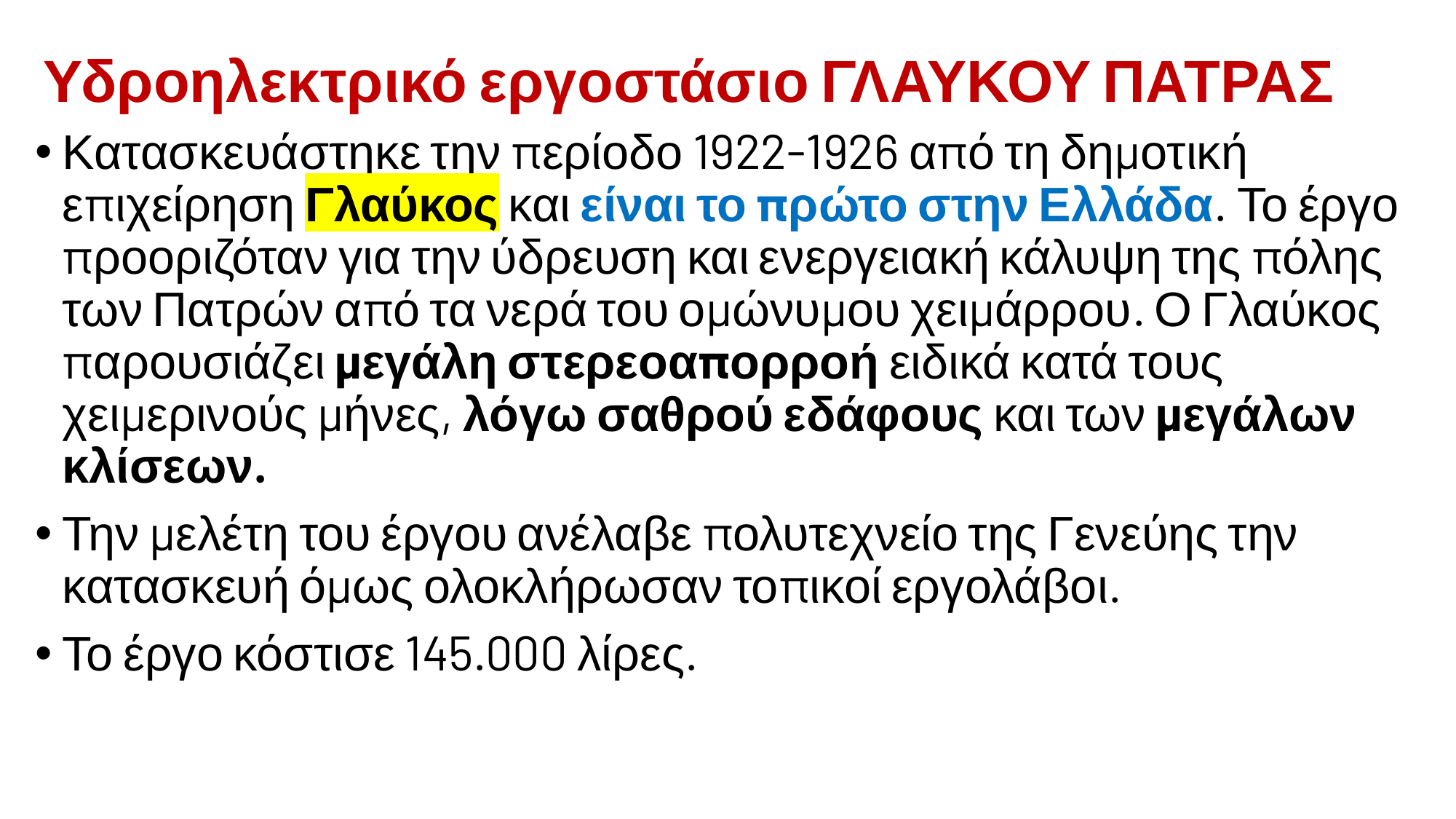

# Υδροηλεκτρικό εργοστάσιο ΓΛΑΥΚΟΥ ΠΑΤΡΑΣ
Κατασκευάστηκε την περίοδο 1922-1926 από τη δημοτική επιχείρηση Γλαύκος και είναι το πρώτο στην Ελλάδα. Το έργο προοριζόταν για την ύδρευση και ενεργειακή κάλυψη της πόλης των Πατρών από τα νερά του ομώνυμου χειμάρρου. Ο Γλαύκος παρουσιάζει μεγάλη στερεοαπορροή ειδικά κατά τους χειμερινούς μήνες, λόγω σαθρού εδάφους και των μεγάλων κλίσεων.
Την μελέτη του έργου ανέλαβε πολυτεχνείο της Γενεύης την κατασκευή όμως ολοκλήρωσαν τοπικοί εργολάβοι.
Το έργο κόστισε 145.000 λίρες.